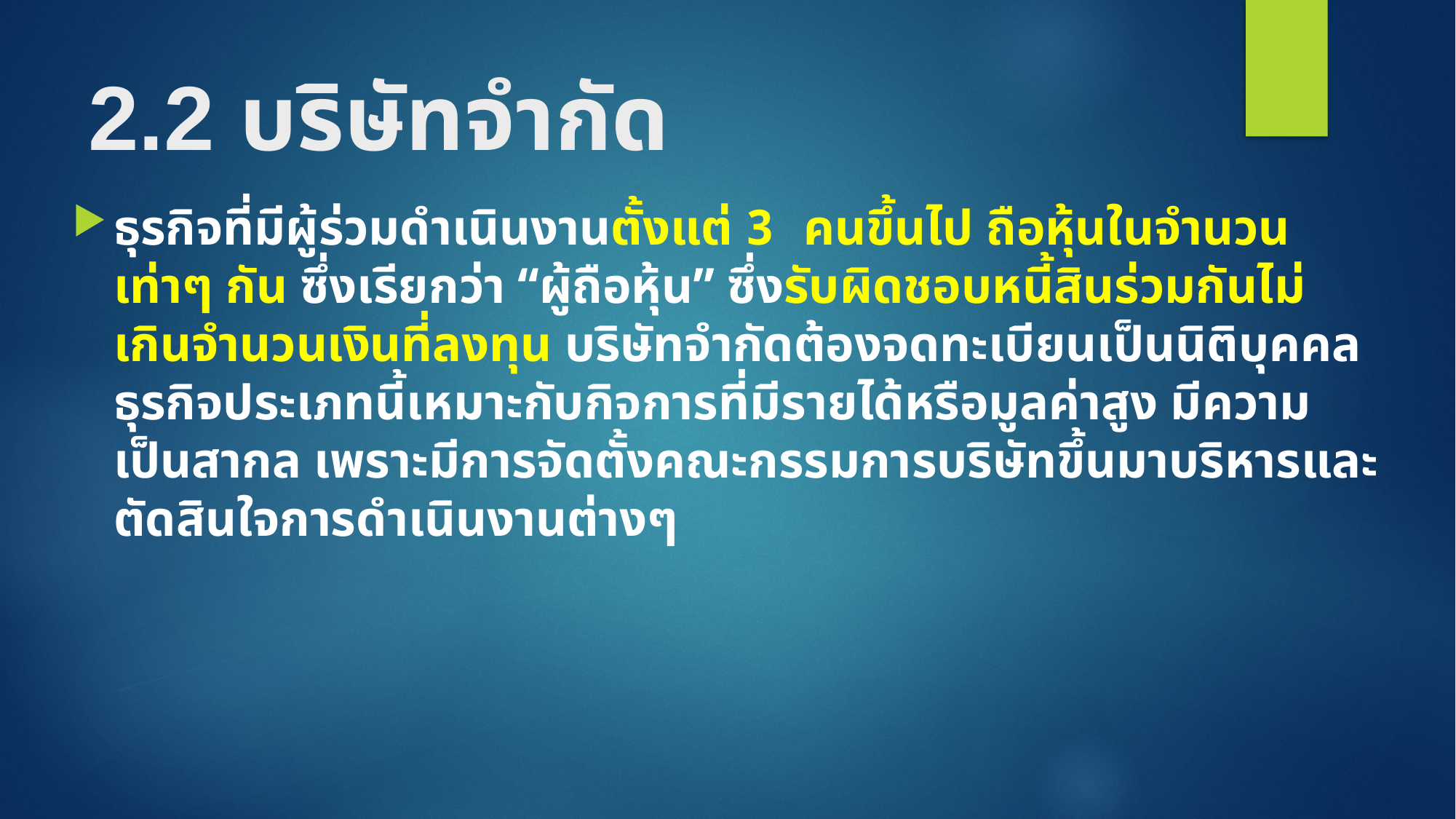

# 2.2 บริษัทจำกัด
ธุรกิจที่มีผู้ร่วมดำเนินงานตั้งแต่ 3 คนขึ้นไป ถือหุ้นในจำนวนเท่าๆ กัน ซึ่งเรียกว่า “ผู้ถือหุ้น” ซึ่งรับผิดชอบหนี้สินร่วมกันไม่เกินจำนวนเงินที่ลงทุน บริษัทจำกัดต้องจดทะเบียนเป็นนิติบุคคล ธุรกิจประเภทนี้เหมาะกับกิจการที่มีรายได้หรือมูลค่าสูง มีความเป็นสากล เพราะมีการจัดตั้งคณะกรรมการบริษัทขึ้นมาบริหารและตัดสินใจการดำเนินงานต่างๆ